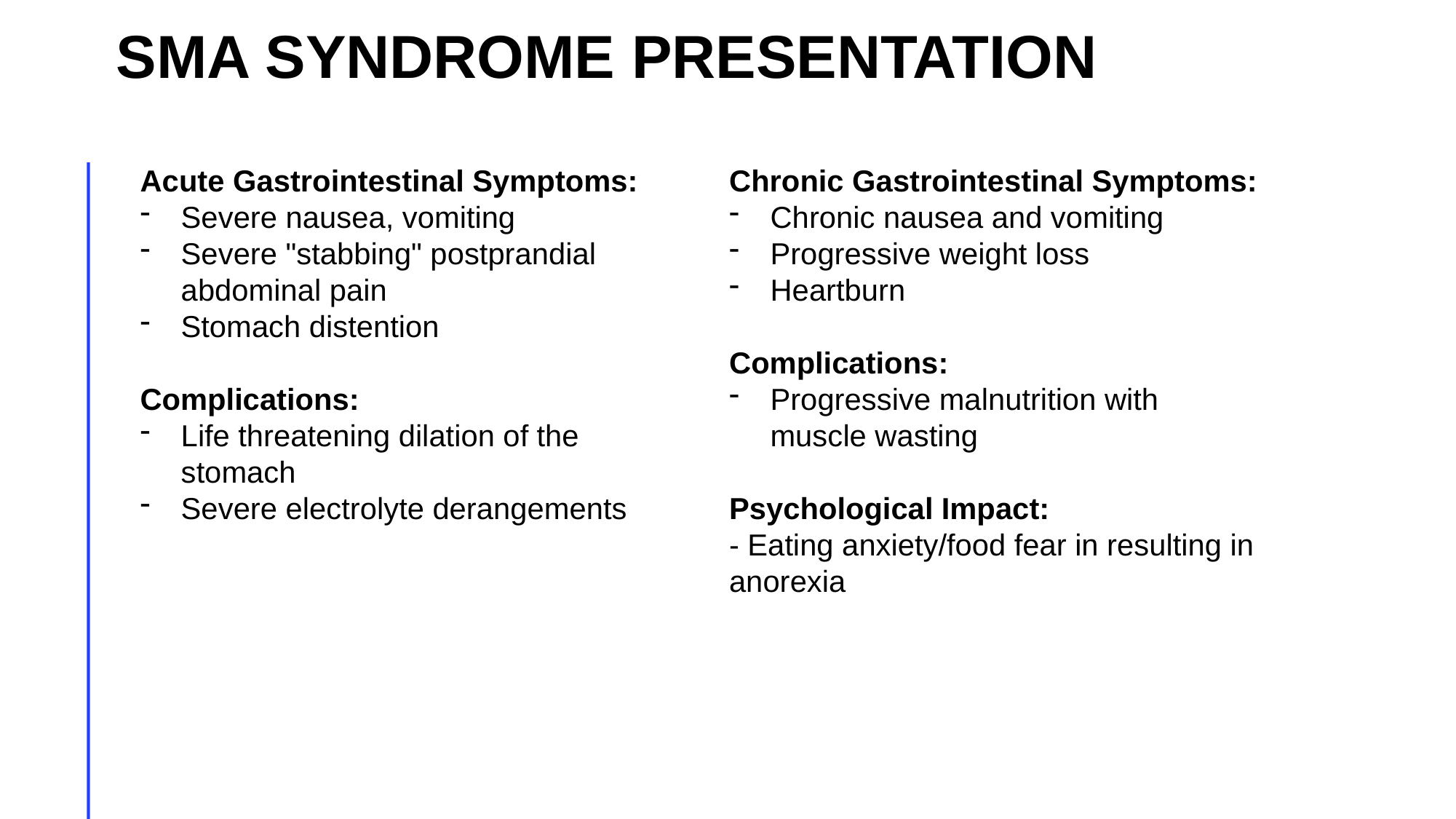

# SMA Syndrome Presentation
Acute Gastrointestinal Symptoms:
Severe nausea, vomiting
Severe "stabbing" postprandial abdominal pain
Stomach distention

Complications:
Life threatening dilation of the stomach
Severe electrolyte derangements

Chronic Gastrointestinal Symptoms:
Chronic nausea and vomiting
Progressive weight loss
Heartburn

Complications:
Progressive malnutrition with muscle wasting

Psychological Impact:
- Eating anxiety/food fear in resulting in anorexia